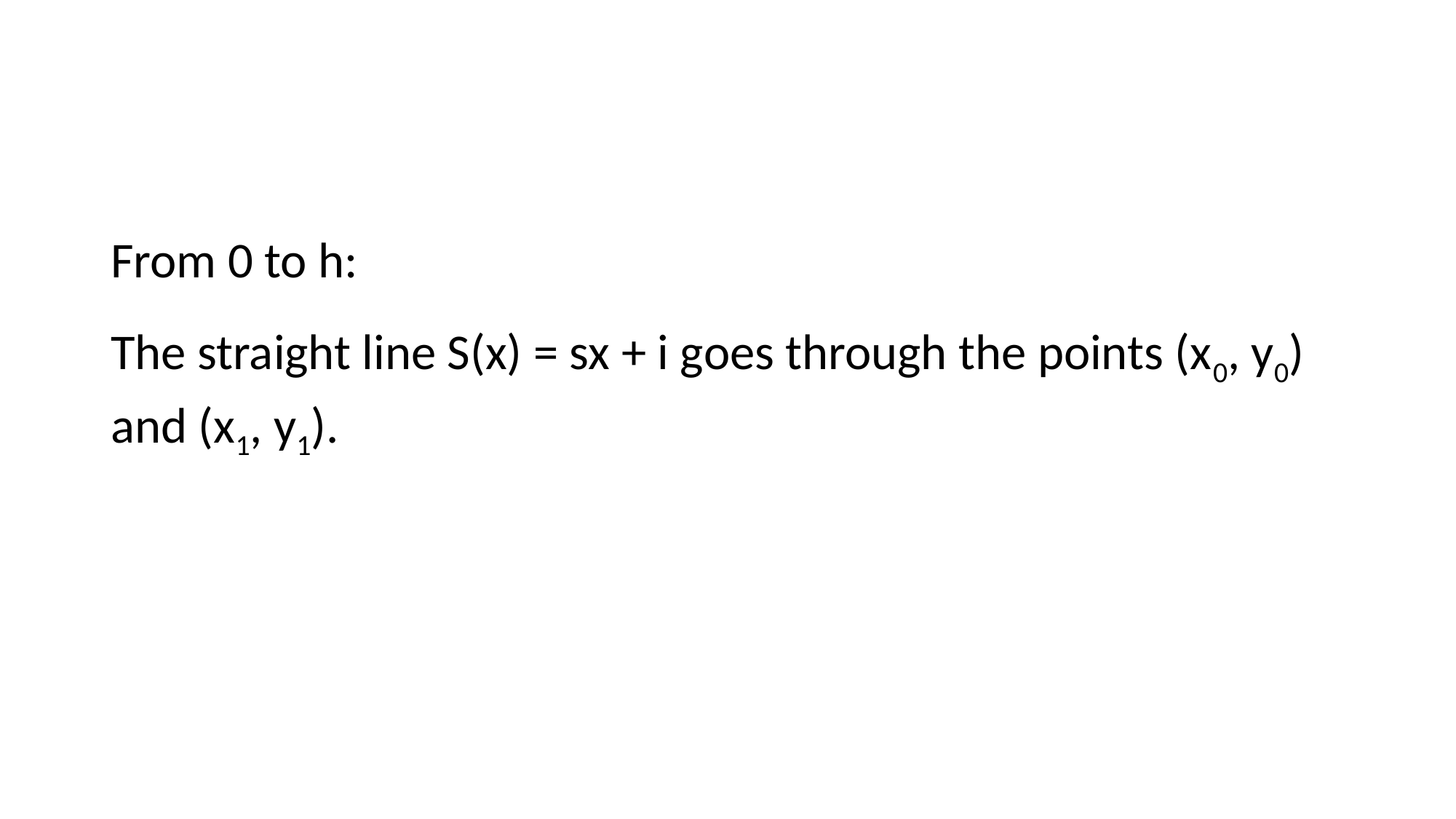

#
From 0 to h:
The straight line S(x) = sx + i goes through the points (x0, y0) and (x1, y1).